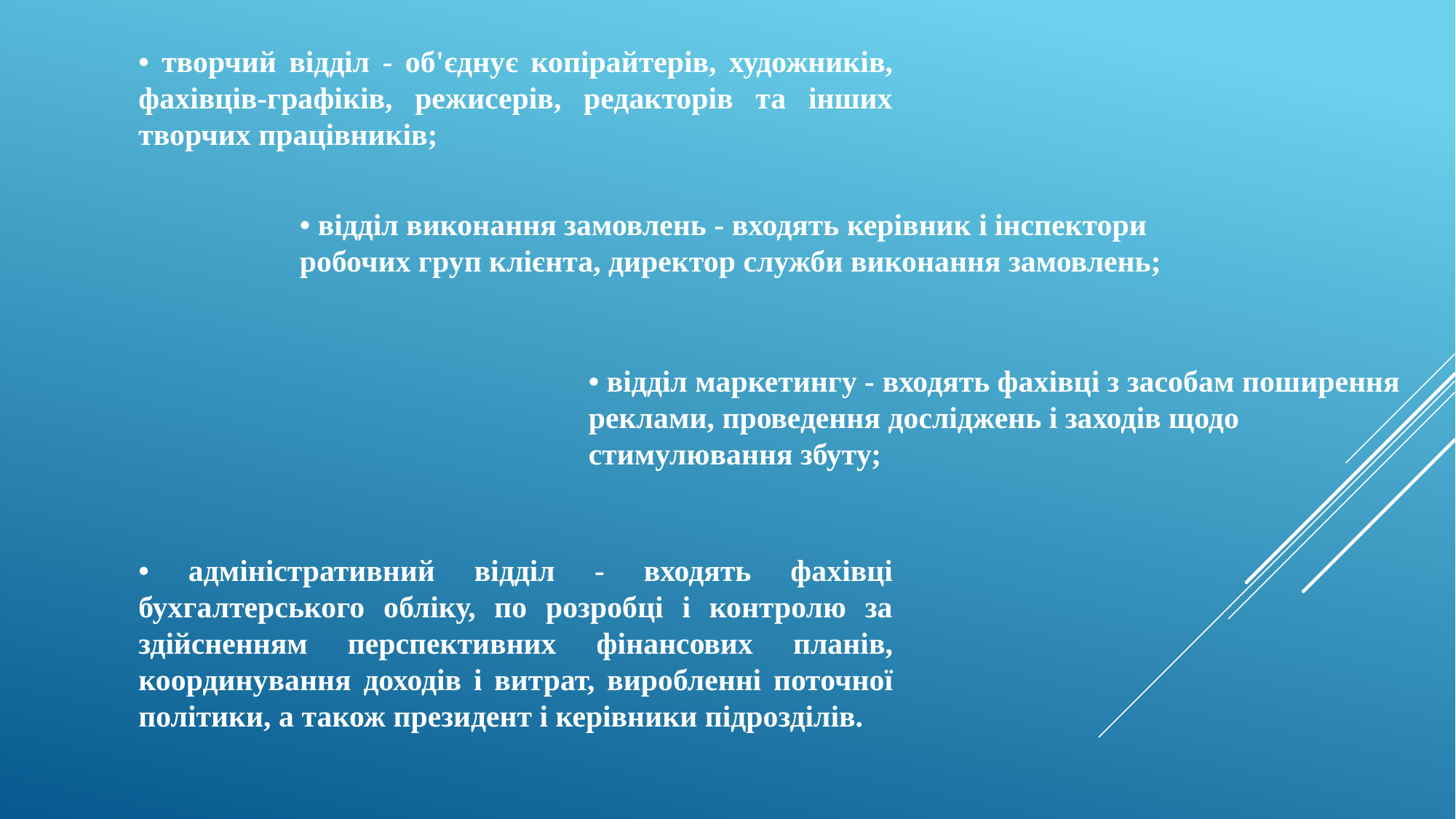

• творчий відділ - об'єднує копірайтерів, художників, фахівців-графіків, режисерів, редакторів та інших творчих працівників;
• відділ виконання замовлень - входять керівник і інспектори робочих груп клієнта, директор служби виконання замовлень;
• відділ маркетингу - входять фахівці з засобам поширення реклами, проведення досліджень і заходів щодо стимулювання збуту;
• адміністративний відділ - входять фахівці бухгалтерського обліку, по розробці і контролю за здійсненням перспективних фінансових планів, координування доходів і витрат, виробленні поточної політики, а також президент і керівники підрозділів.